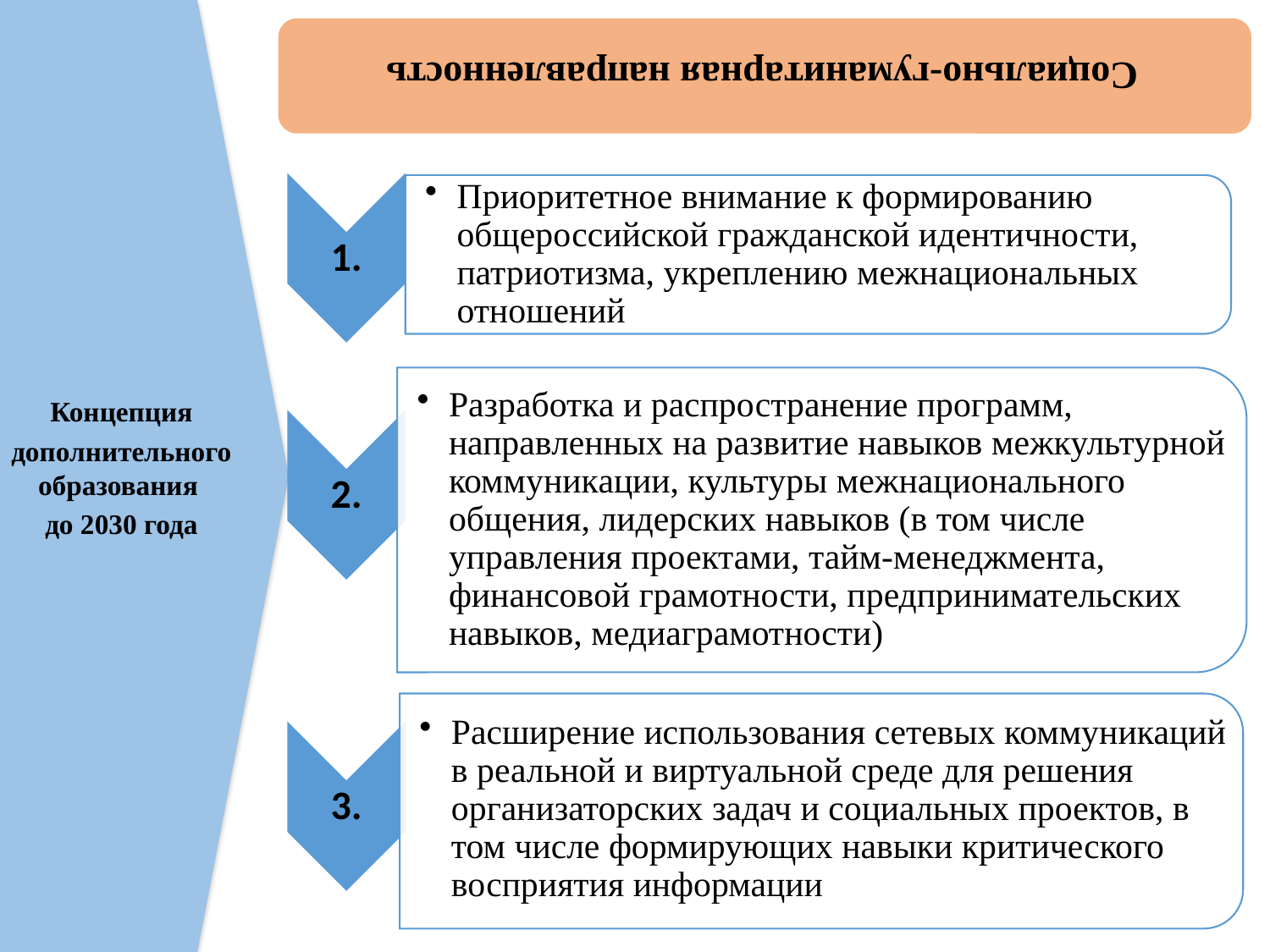

Концепция
дополнительного образования
до 2030 года
Социально-гуманитарная направленность

1.
Приоритетное внимание к формированию общероссийской гражданской идентичности, патриотизма, укреплению межнациональных отношений
2.
Разработка и распространение программ, направленных на развитие навыков межкультурной коммуникации, культуры межнационального общения, лидерских навыков (в том числе управления проектами, тайм-менеджмента,  финансовой грамотности, предпринимательских навыков, медиаграмотности)
3.

Расширение использования сетевых коммуникаций в реальной и виртуальной среде для решения организаторских задач и социальных проектов, в том числе формирующих навыки критического восприятия информации